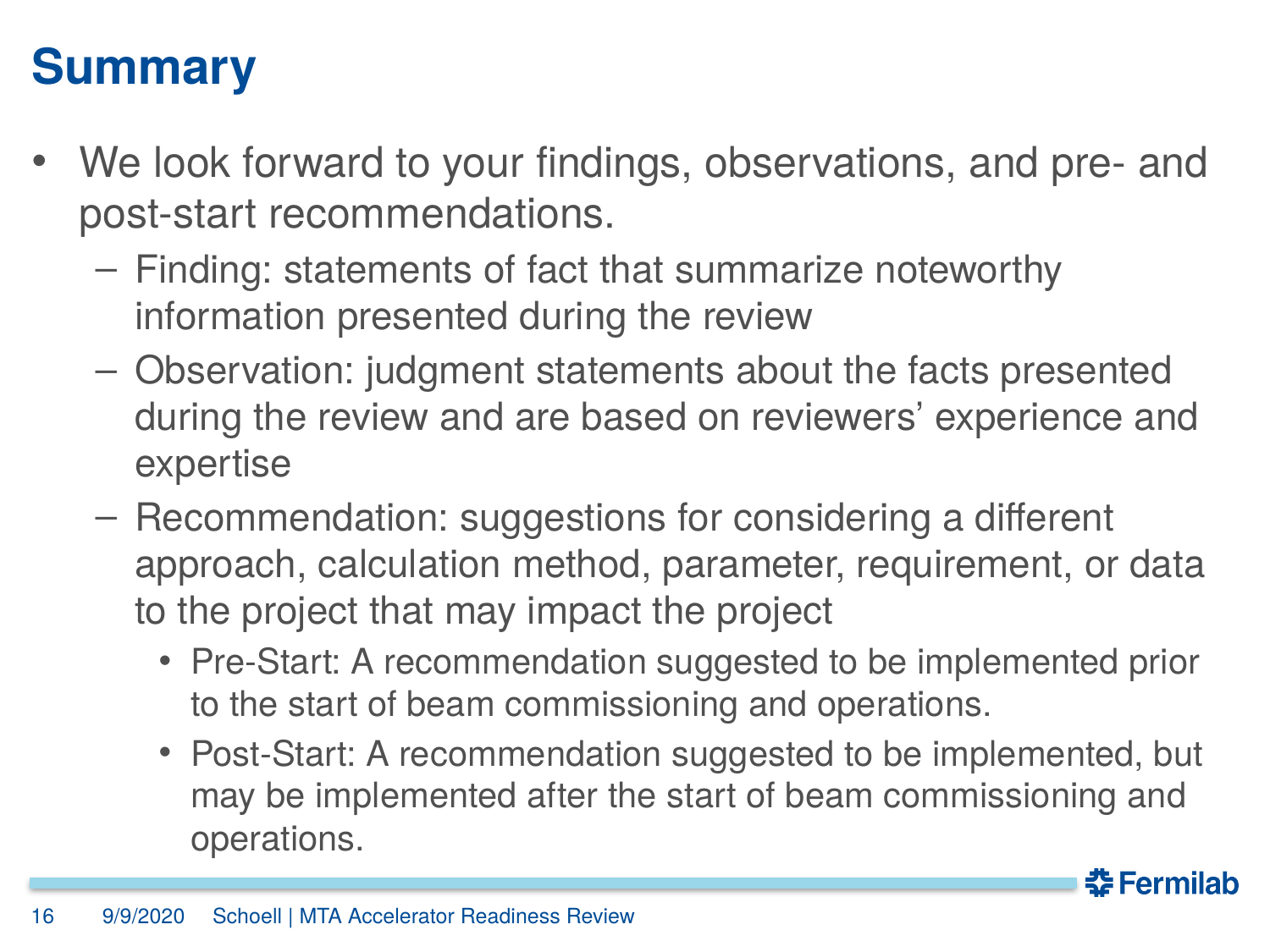

# Summary
We look forward to your findings, observations, and pre- and post-start recommendations.
Finding: statements of fact that summarize noteworthy information presented during the review
Observation: judgment statements about the facts presented during the review and are based on reviewers’ experience and expertise
Recommendation: suggestions for considering a different approach, calculation method, parameter, requirement, or data to the project that may impact the project
Pre-Start: A recommendation suggested to be implemented prior to the start of beam commissioning and operations.
Post-Start: A recommendation suggested to be implemented, but may be implemented after the start of beam commissioning and operations.

16
9/9/2020
Schoell | MTA Accelerator Readiness Review